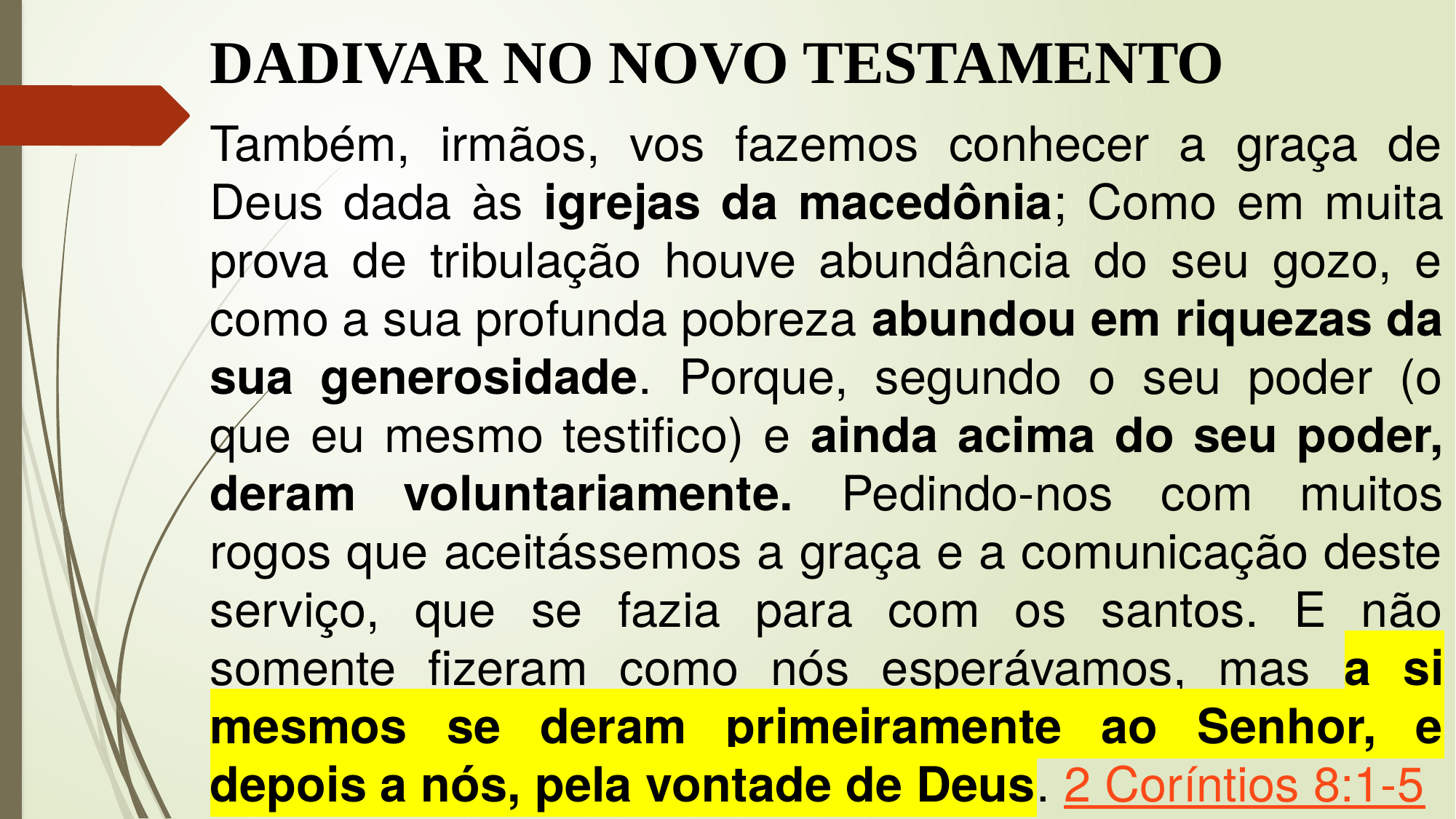

DADIVAR NO NOVO TESTAMENTO
Também, irmãos, vos fazemos conhecer a graça de Deus dada às igrejas da macedônia; Como em muita prova de tribulação houve abundância do seu gozo, e como a sua profunda pobreza abundou em riquezas da sua generosidade. Porque, segundo o seu poder (o que eu mesmo testifico) e ainda acima do seu poder, deram voluntariamente. Pedindo-nos com muitos rogos que aceitássemos a graça e a comunicação deste serviço, que se fazia para com os santos. E não somente fizeram como nós esperávamos, mas a si mesmos se deram primeiramente ao Senhor, e depois a nós, pela vontade de Deus. 2 Coríntios 8:1-5